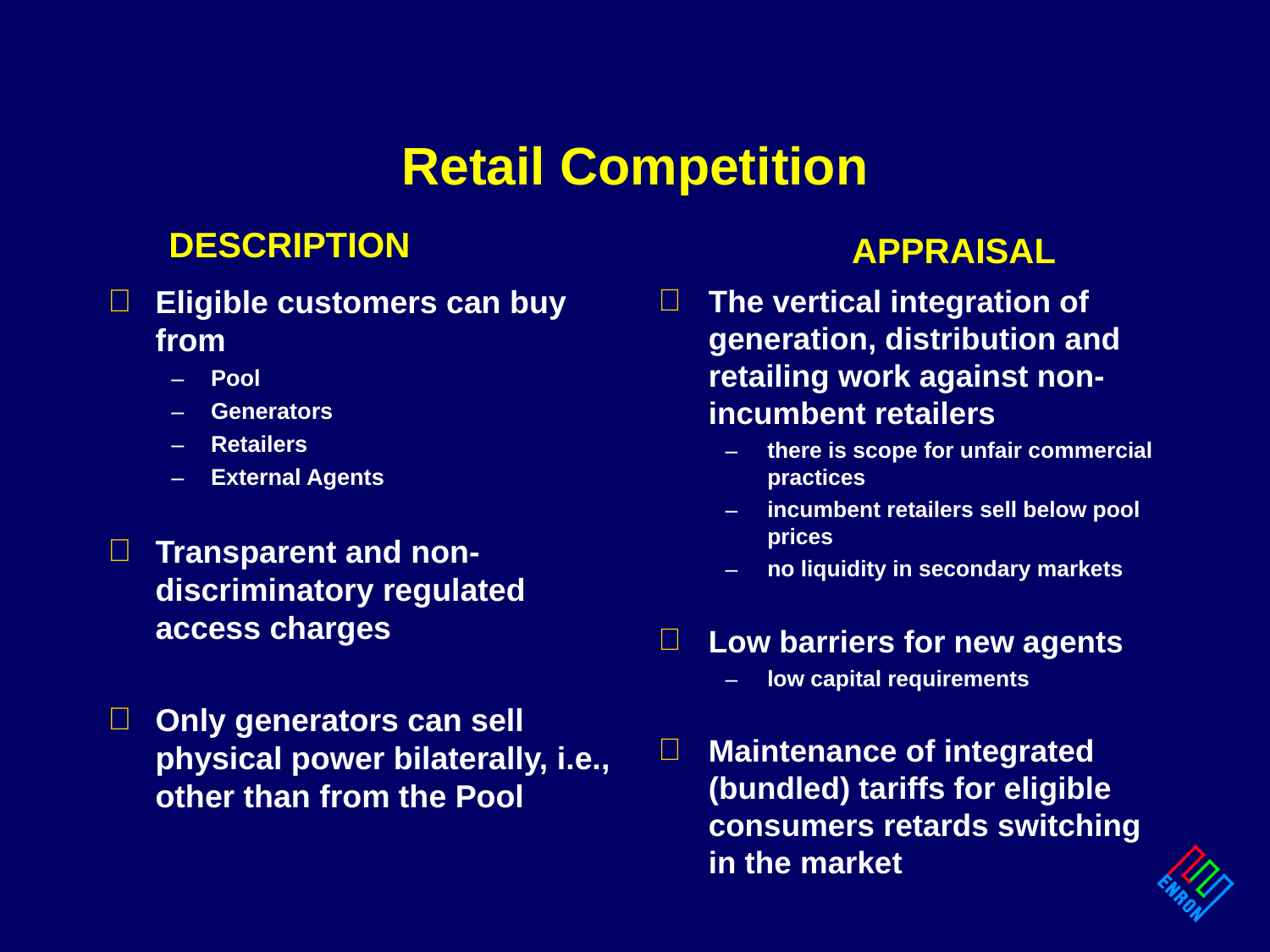

# Retail Competition
DESCRIPTION
APPRAISAL
The vertical integration of generation, distribution and retailing work against non-incumbent retailers
there is scope for unfair commercial practices
incumbent retailers sell below pool prices
no liquidity in secondary markets

Low barriers for new agents
low capital requirements

Maintenance of integrated (bundled) tariffs for eligible consumers retards switching in the market
Eligible customers can buy from
Pool
Generators
Retailers
External Agents

Transparent and non-discriminatory regulated access charges

Only generators can sell physical power bilaterally, i.e., other than from the Pool